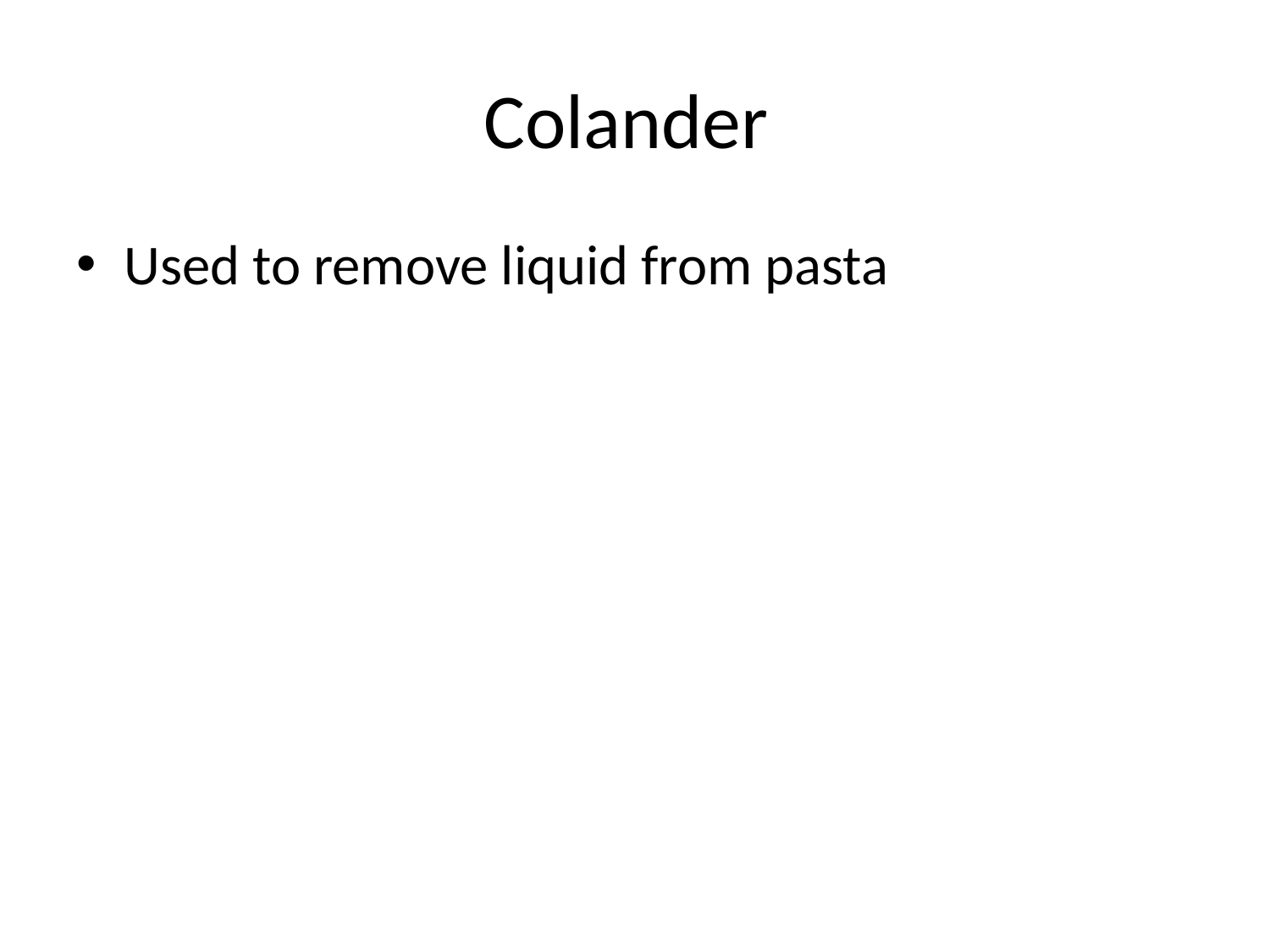

# Colander
Used to remove liquid from pasta